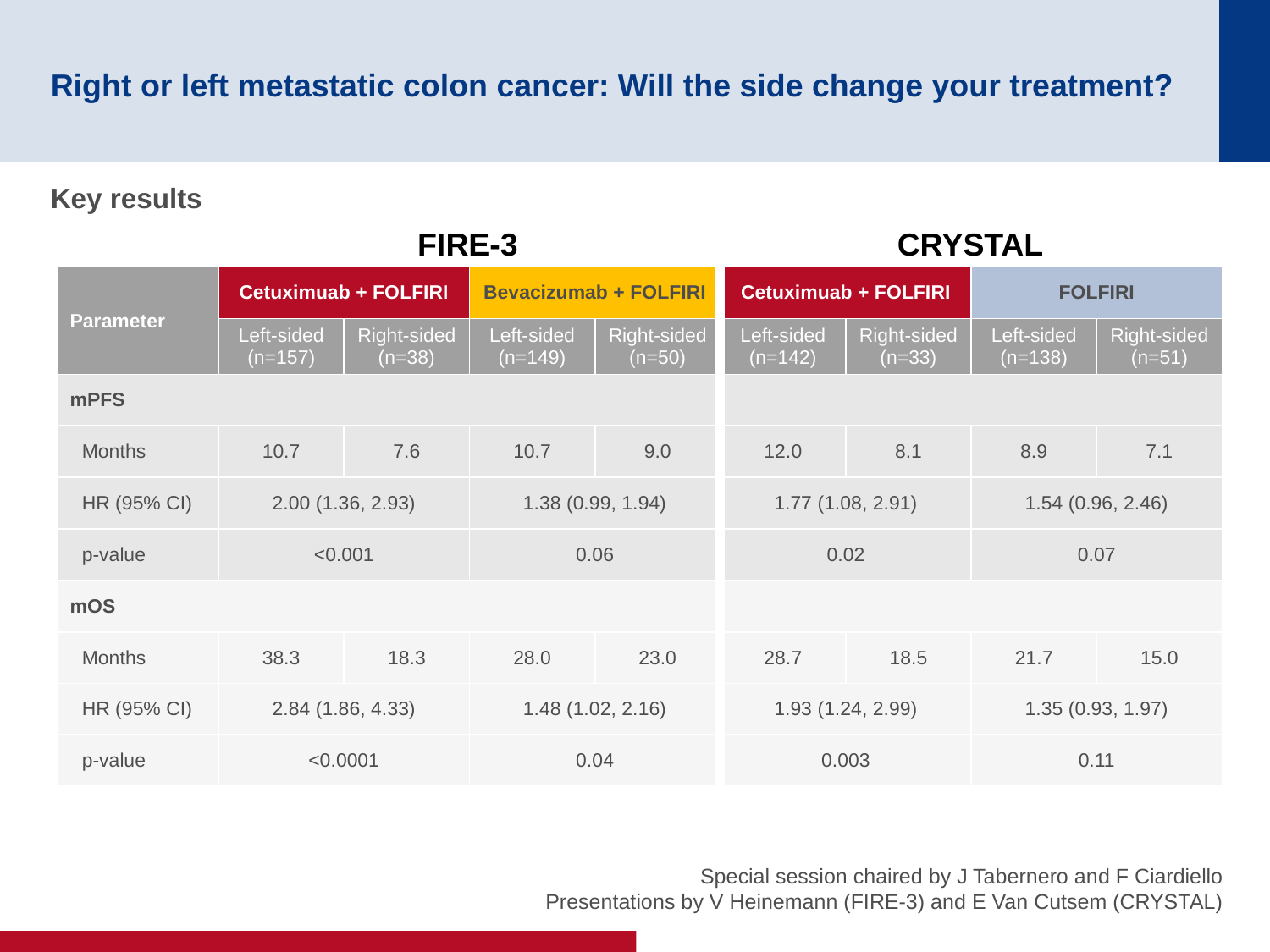

# Right or left metastatic colon cancer: Will the side change your treatment?
Key results
FIRE-3
CRYSTAL
| Parameter | Cetuximuab + FOLFIRI |  | Bevacizumab + FOLFIRI |  | Cetuximuab + FOLFIRI |  | FOLFIRI |  |
| --- | --- | --- | --- | --- | --- | --- | --- | --- |
|  | Left-sided (n=157) | Right-sided (n=38) | Left-sided (n=149) | Right-sided (n=50) | Left-sided (n=142) | Right-sided (n=33) | Left-sided (n=138) | Right-sided (n=51) |
| mPFS |  |  |  |  |  |  |  |  |
| Months | 10.7 | 7.6 | 10.7 | 9.0 | 12.0 | 8.1 | 8.9 | 7.1 |
| HR (95% CI) | 2.00 (1.36, 2.93) |  | 1.38 (0.99, 1.94) |  | 1.77 (1.08, 2.91) |  | 1.54 (0.96, 2.46) |  |
| p-value | <0.001 |  | 0.06 |  | 0.02 |  | 0.07 |  |
| mOS |  |  |  |  |  |  |  |  |
| Months | 38.3 | 18.3 | 28.0 | 23.0 | 28.7 | 18.5 | 21.7 | 15.0 |
| HR (95% CI) | 2.84 (1.86, 4.33) |  | 1.48 (1.02, 2.16) |  | 1.93 (1.24, 2.99) |  | 1.35 (0.93, 1.97) |  |
| p-value | <0.0001 |  | 0.04 |  | 0.003 |  | 0.11 |  |
Special session chaired by J Tabernero and F Ciardiello
Presentations by V Heinemann (FIRE-3) and E Van Cutsem (CRYSTAL)